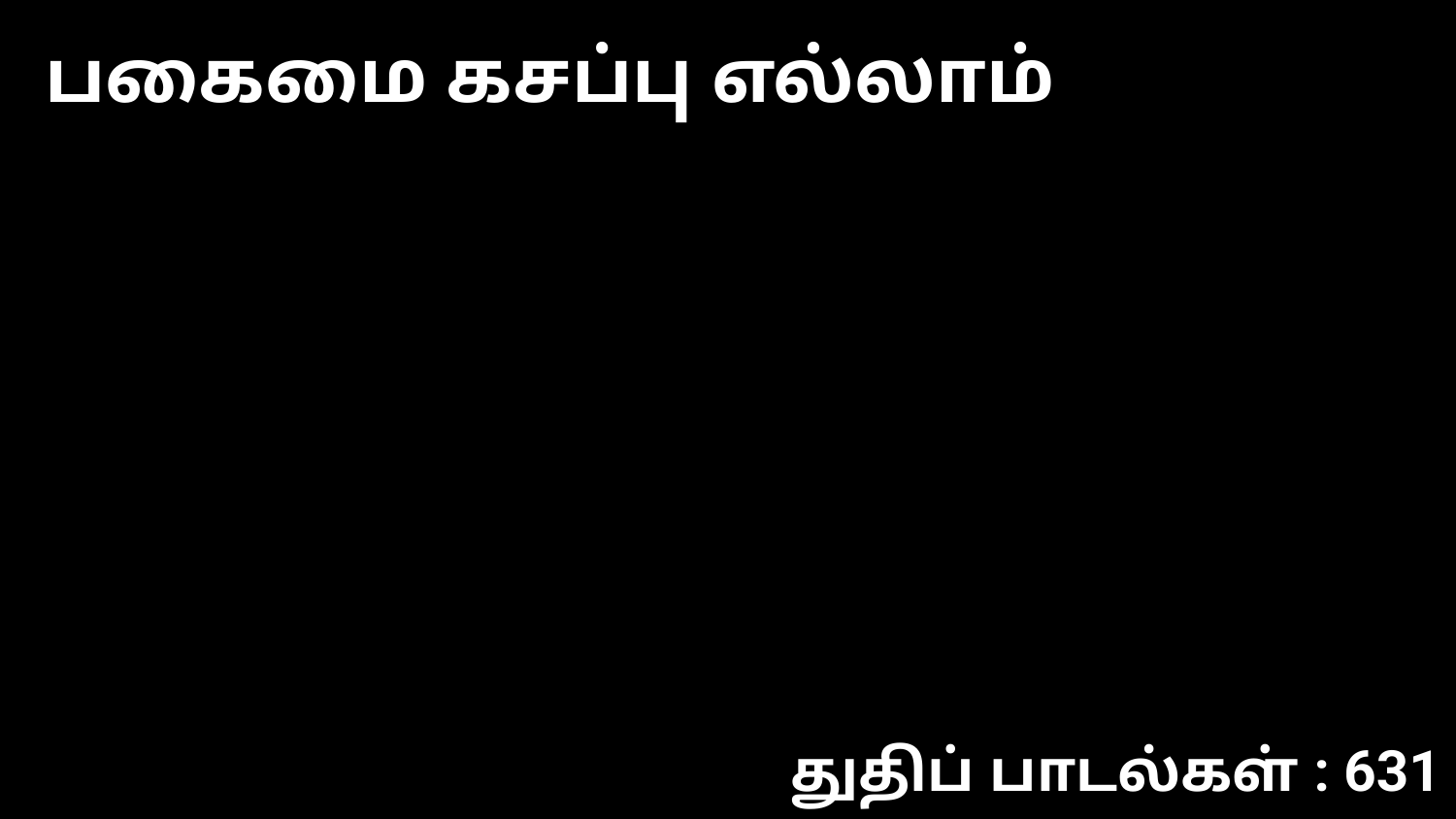

பகைமை கசப்பு எல்லாம்
துதிப் பாடல்கள் : 631